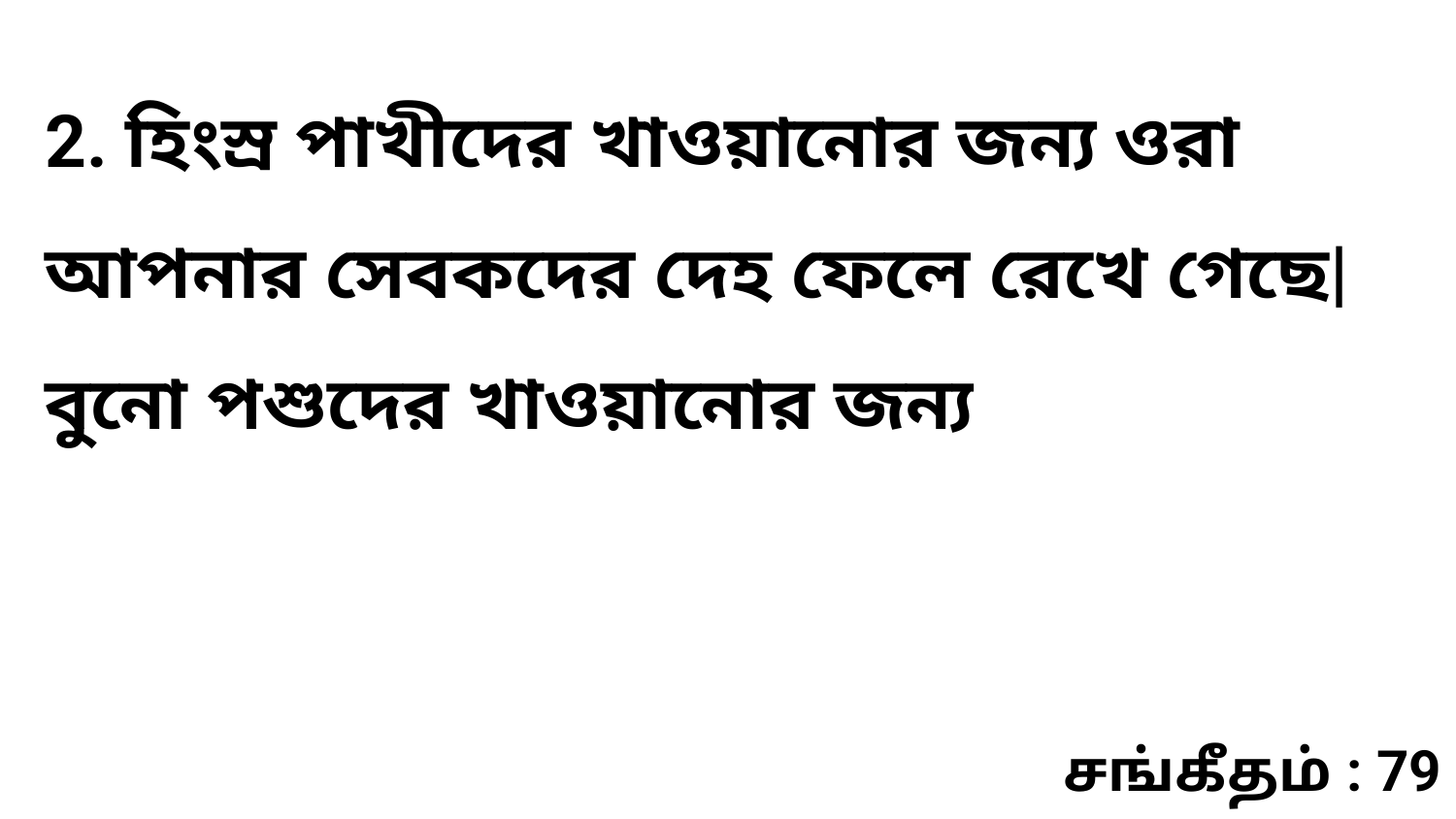

2. হিংস্র পাখীদের খাওয়ানোর জন্য ওরা আপনার সেবকদের দেহ ফেলে রেখে গেছে| বুনো পশুদের খাওয়ানোর জন্য
சங்கீதம் : 79